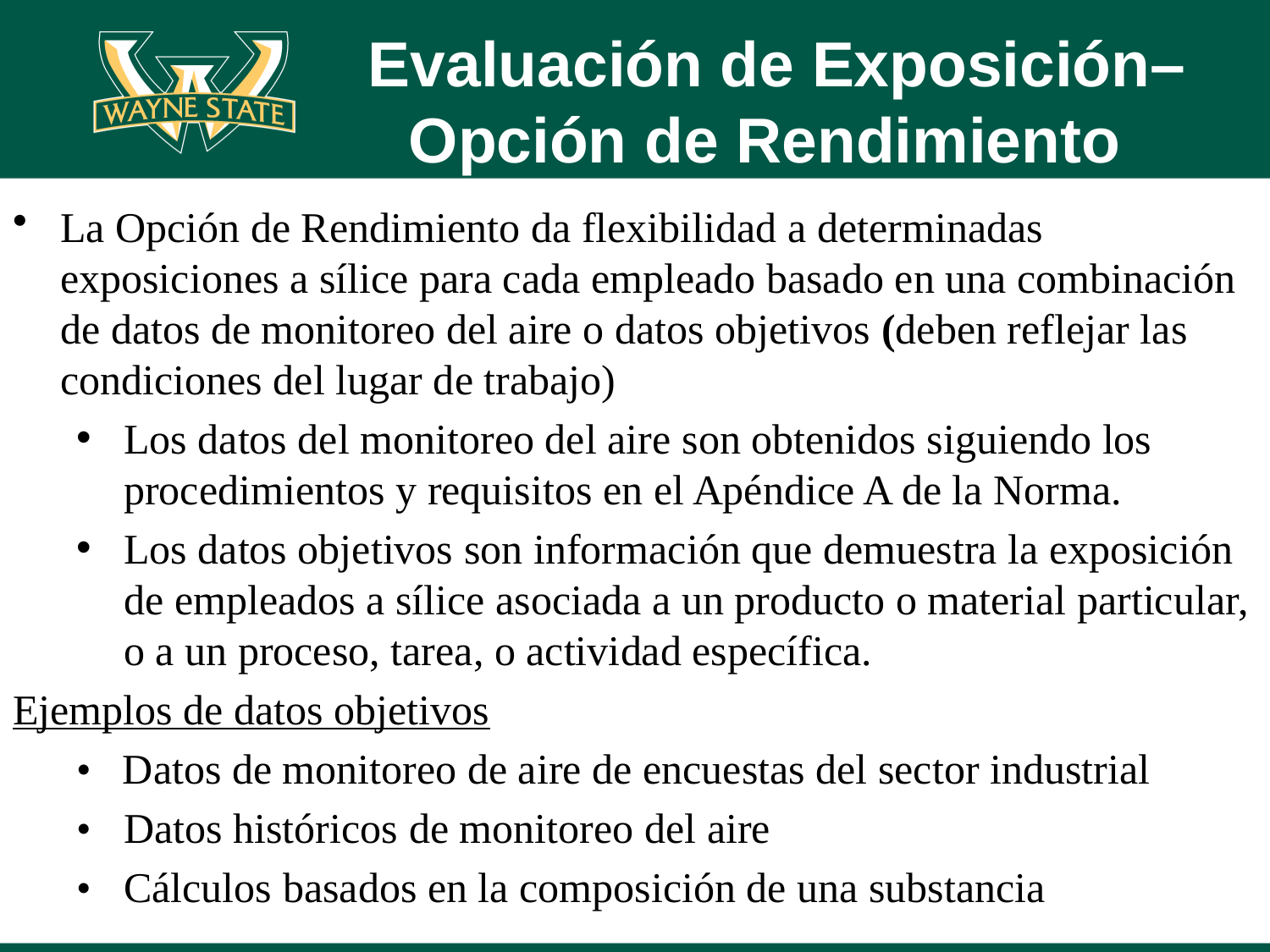

# Evaluación de Exposición– Opción de Rendimiento
La Opción de Rendimiento da flexibilidad a determinadas exposiciones a sílice para cada empleado basado en una combinación de datos de monitoreo del aire o datos objetivos (deben reflejar las condiciones del lugar de trabajo)
Los datos del monitoreo del aire son obtenidos siguiendo los procedimientos y requisitos en el Apéndice A de la Norma.
Los datos objetivos son información que demuestra la exposición de empleados a sílice asociada a un producto o material particular, o a un proceso, tarea, o actividad específica.
Ejemplos de datos objetivos
•   Datos de monitoreo de aire de encuestas del sector industrial
•	Datos históricos de monitoreo del aire
•	Cálculos basados en la composición de una substancia